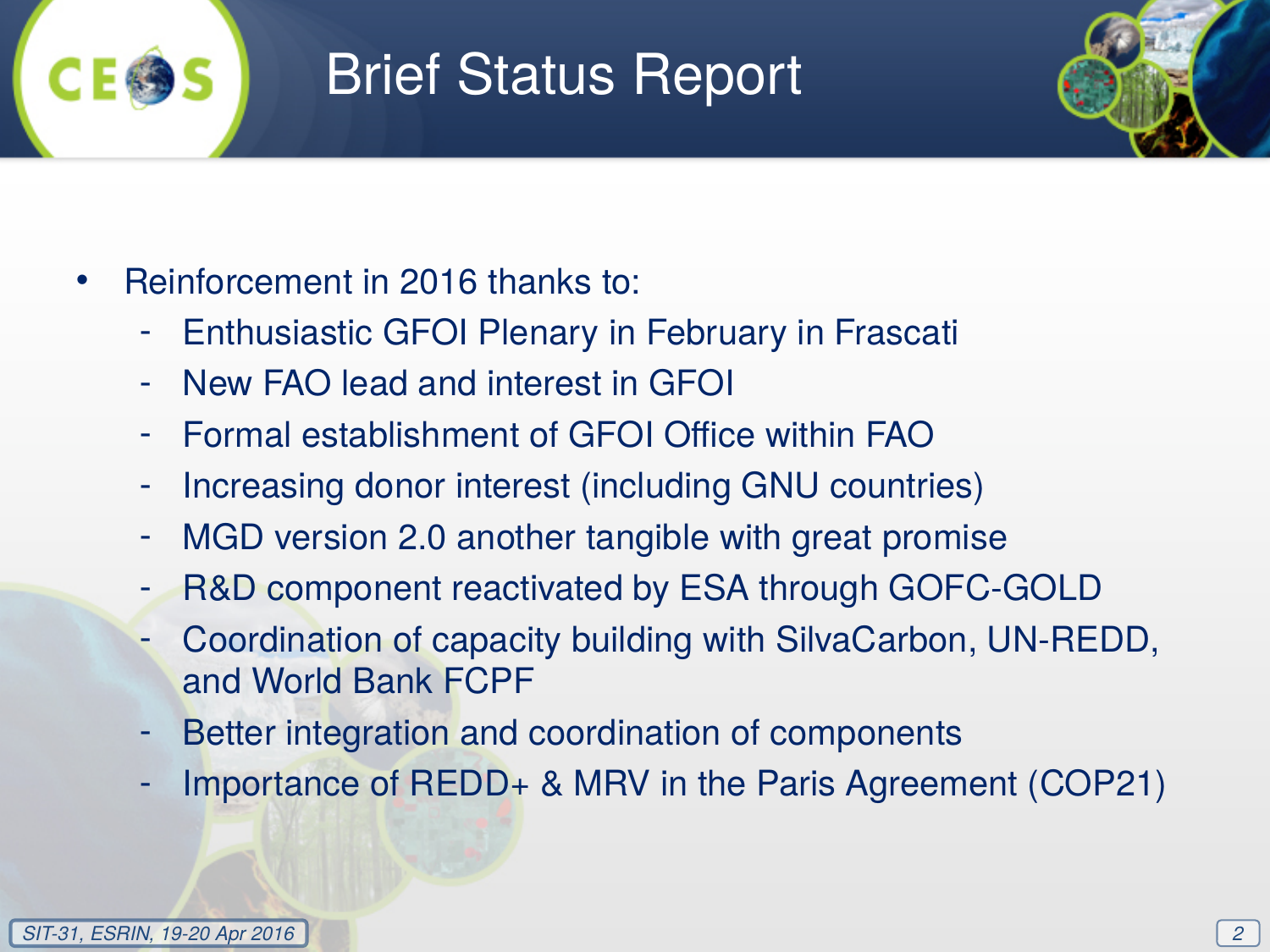

Brief Status Report

Reinforcement in 2016 thanks to:
Enthusiastic GFOI Plenary in February in Frascati
New FAO lead and interest in GFOI
Formal establishment of GFOI Office within FAO
Increasing donor interest (including GNU countries)
MGD version 2.0 another tangible with great promise
R&D component reactivated by ESA through GOFC-GOLD
Coordination of capacity building with SilvaCarbon, UN-REDD, and World Bank FCPF
Better integration and coordination of components
Importance of REDD+ & MRV in the Paris Agreement (COP21)

2